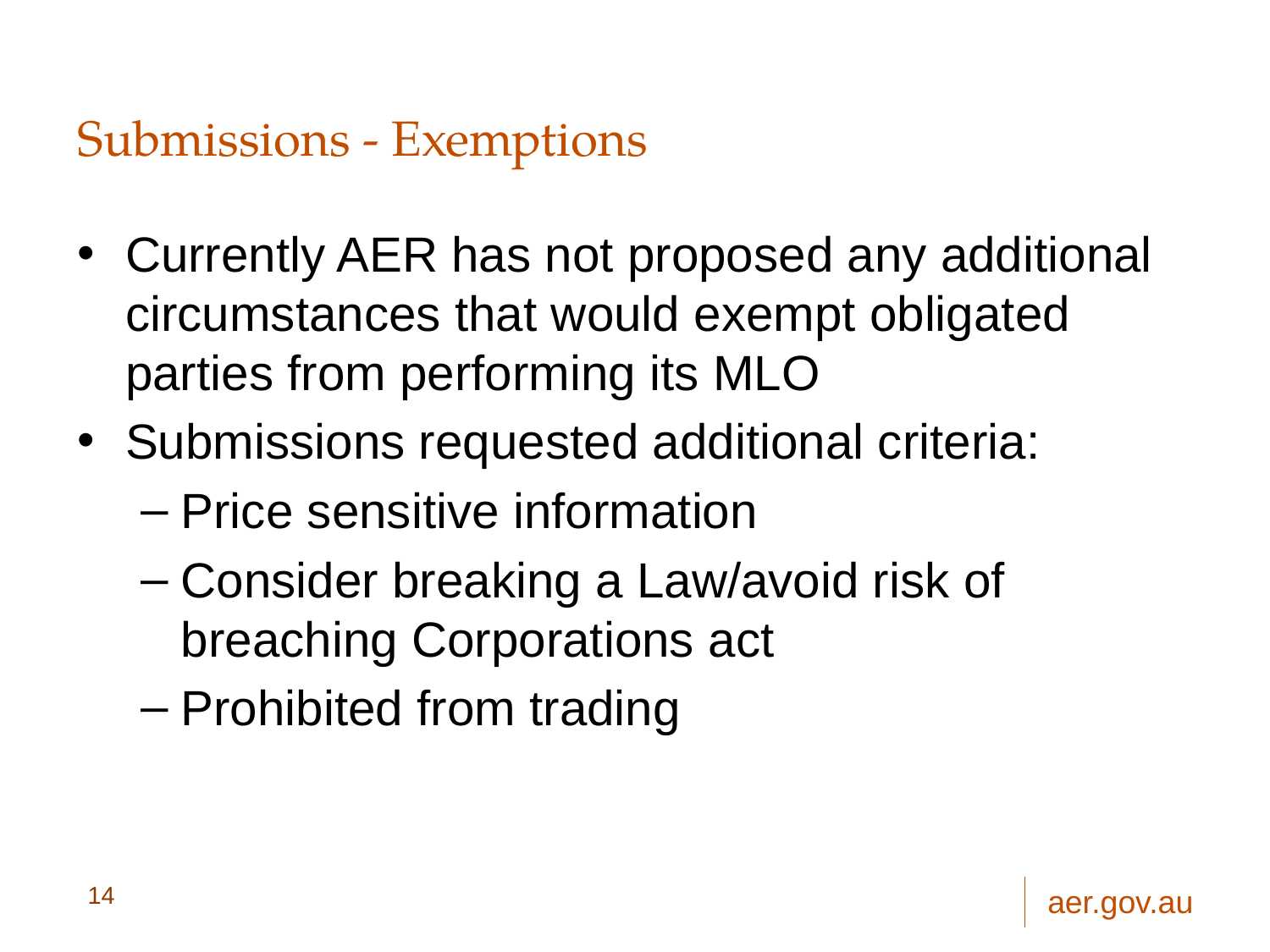

# Submissions - Exemptions
Currently AER has not proposed any additional circumstances that would exempt obligated parties from performing its MLO
Submissions requested additional criteria:
Price sensitive information
Consider breaking a Law/avoid risk of breaching Corporations act
Prohibited from trading